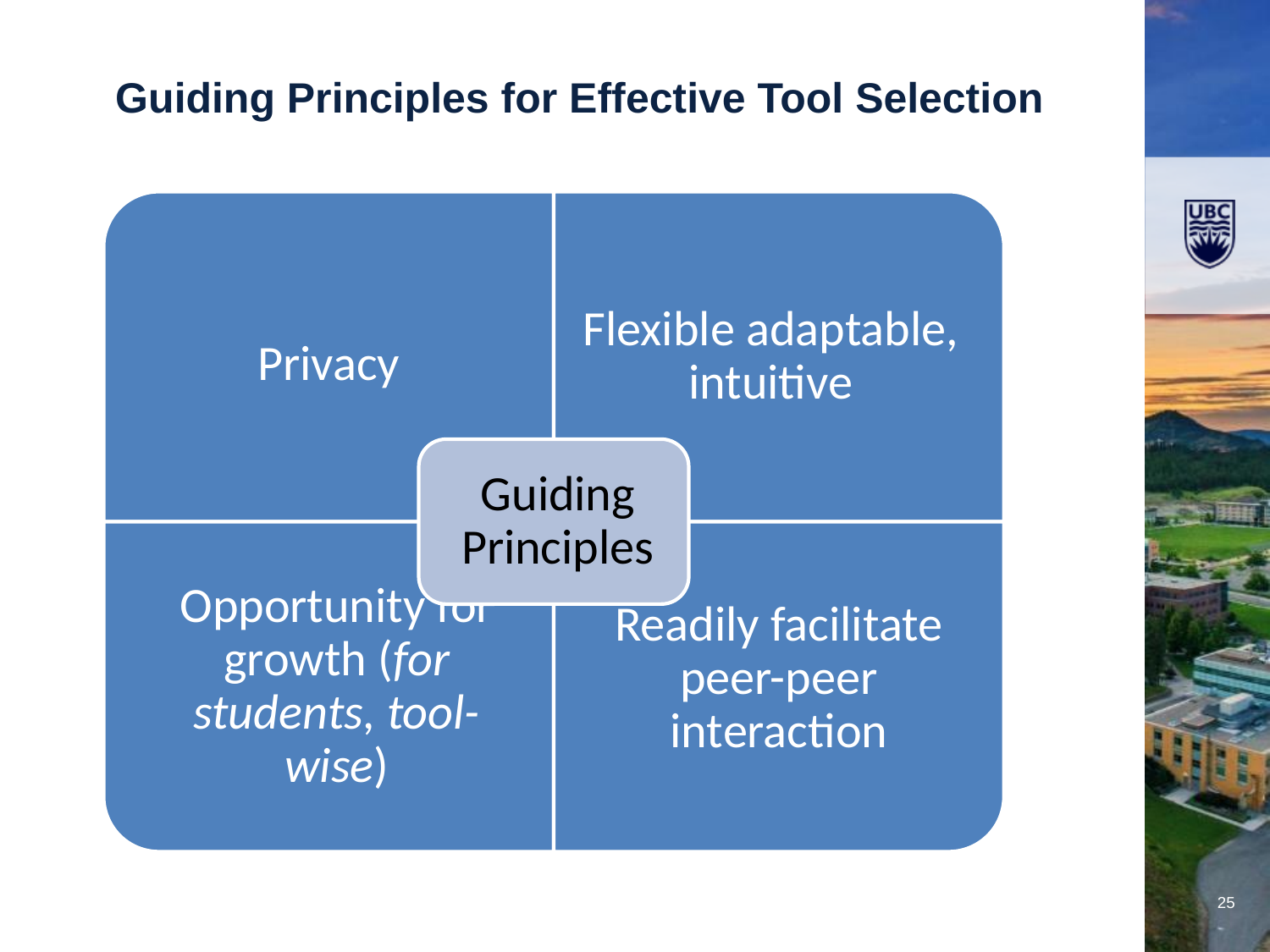

Guiding Principles for Effective Tool Selection
Privacy
Flexible adaptable, intuitive
Opportunity for growth (for students, tool-wise)
Readily facilitate peer-peer interaction
Guiding Principles